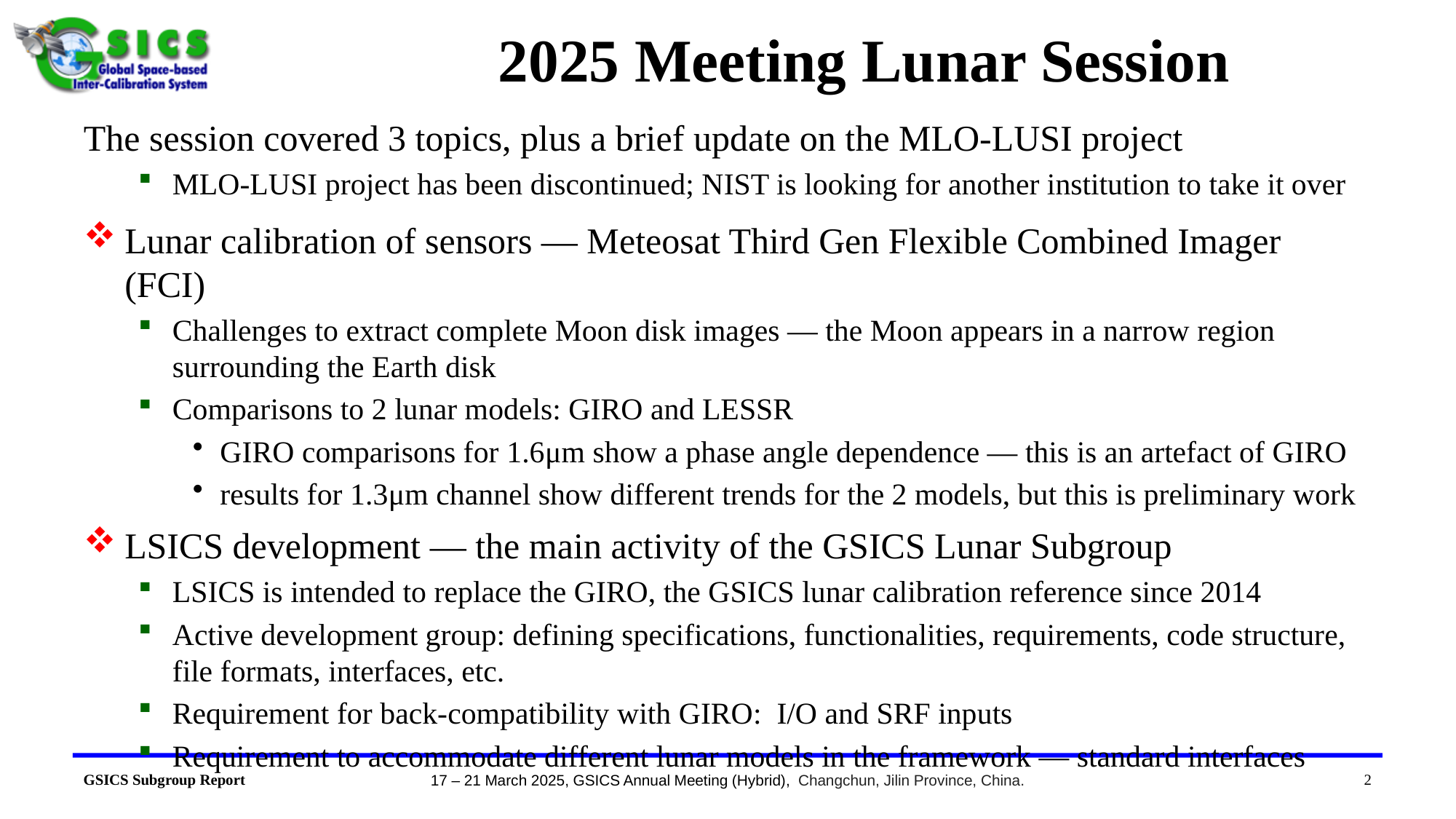

# 2025 Meeting Lunar Session
The session covered 3 topics, plus a brief update on the MLO-LUSI project
MLO-LUSI project has been discontinued; NIST is looking for another institution to take it over
Lunar calibration of sensors — Meteosat Third Gen Flexible Combined Imager (FCI)
Challenges to extract complete Moon disk images — the Moon appears in a narrow region surrounding the Earth disk
Comparisons to 2 lunar models: GIRO and LESSR
GIRO comparisons for 1.6μm show a phase angle dependence — this is an artefact of GIRO
results for 1.3μm channel show different trends for the 2 models, but this is preliminary work
LSICS development — the main activity of the GSICS Lunar Subgroup
LSICS is intended to replace the GIRO, the GSICS lunar calibration reference since 2014
Active development group: defining specifications, functionalities, requirements, code structure, file formats, interfaces, etc.
Requirement for back-compatibility with GIRO:  I/O and SRF inputs
Requirement to accommodate different lunar models in the framework — standard interfaces
2